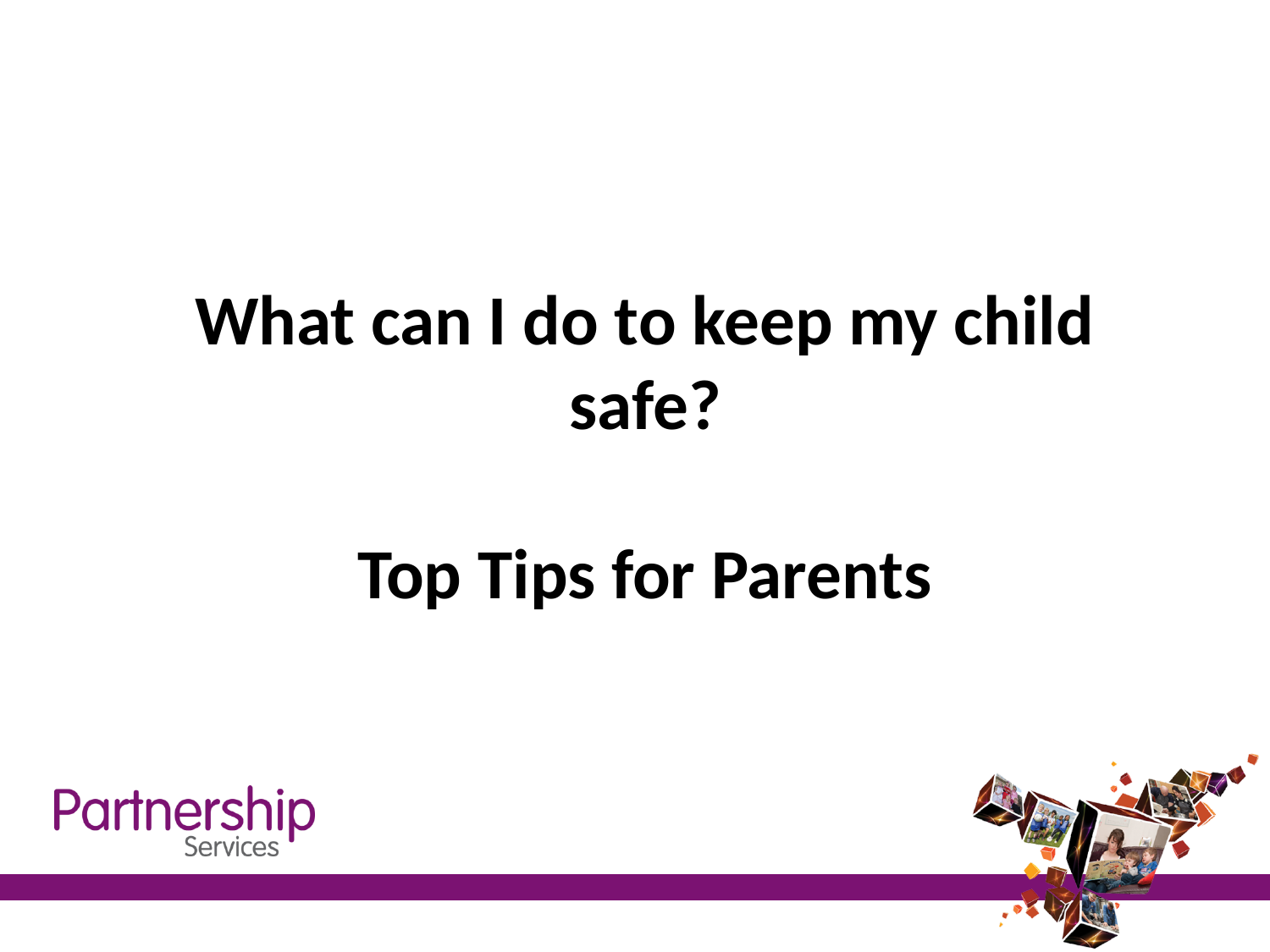

What can I do to keep my child safe?

Top Tips for Parents